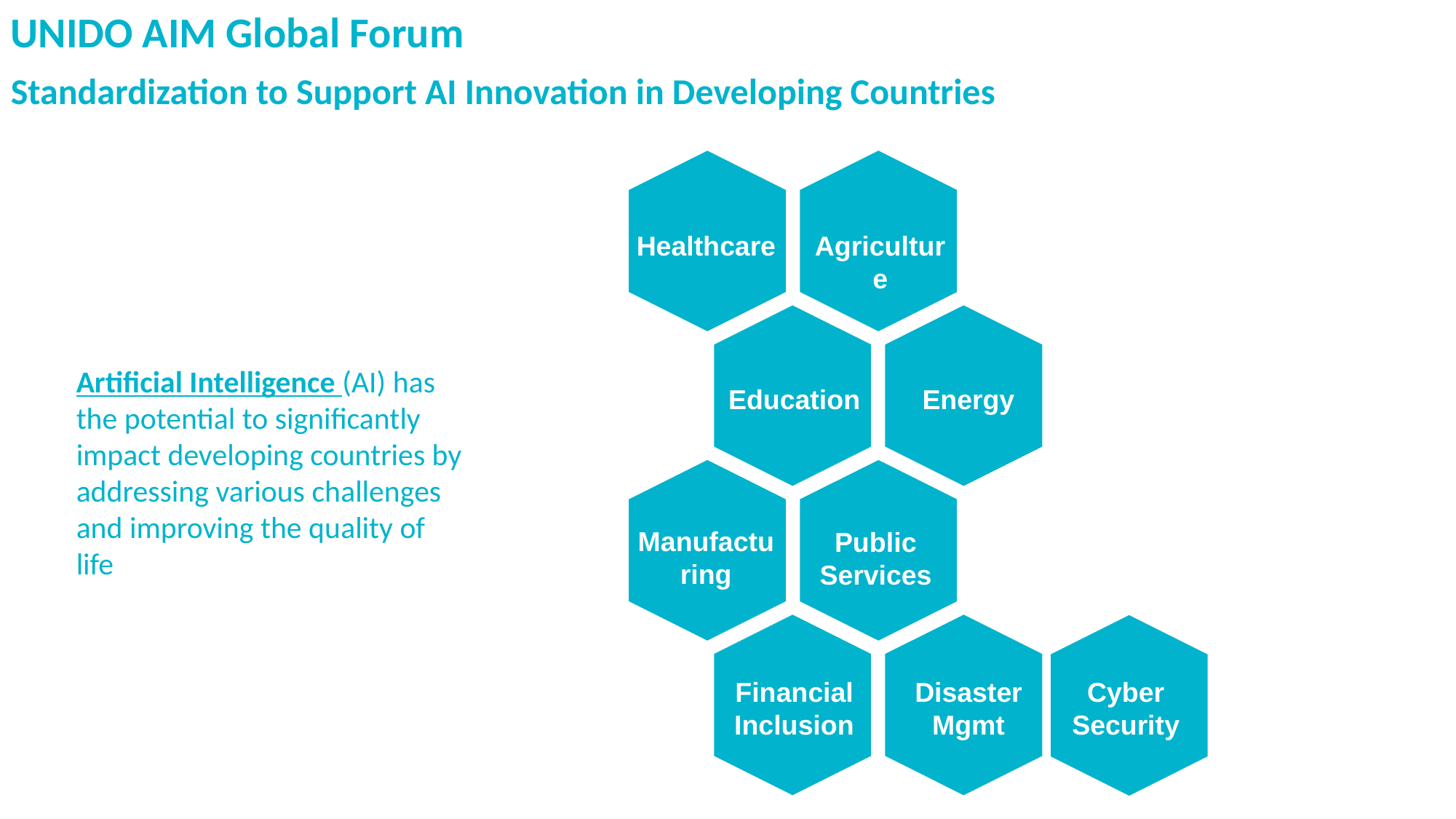

UNIDO AIM Global Forum
Standardization to Support AI Innovation in Developing Countries

Healthcare
Agriculture
Education
Energy
Manufacturing
Public Services
Financial Inclusion
Disaster Mgmt
Artificial Intelligence (AI) has the potential to significantly impact developing countries by addressing various challenges and improving the quality of life

Cyber
Security